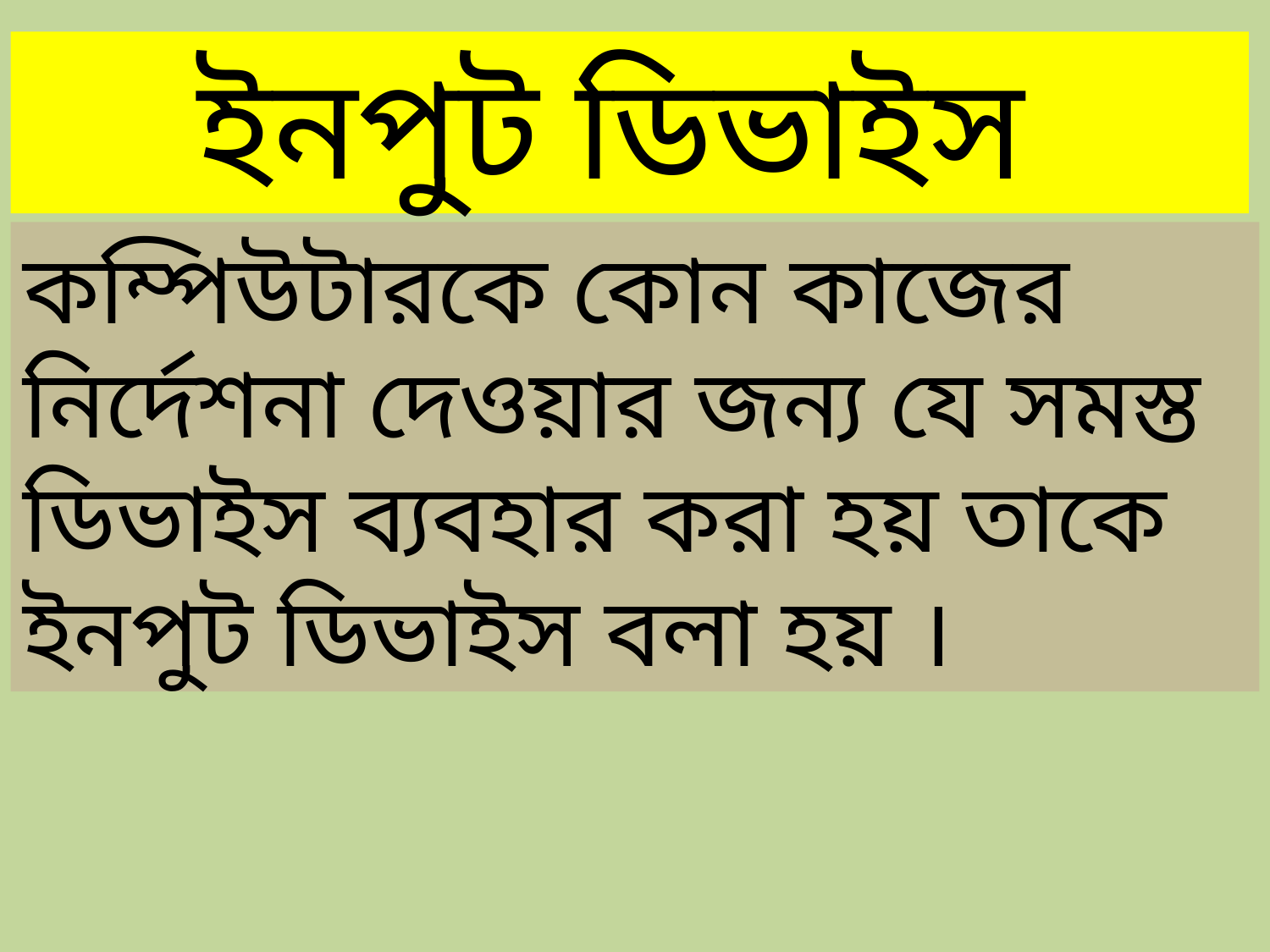

ইনপুট ডিভাইস
কম্পিউটারকে কোন কাজের  নির্দেশনা দেওয়ার জন্য যে সমস্ত ডিভাইস ব্যবহার করা হয় তাকে ইনপুট ডিভাইস বলা হয় ।